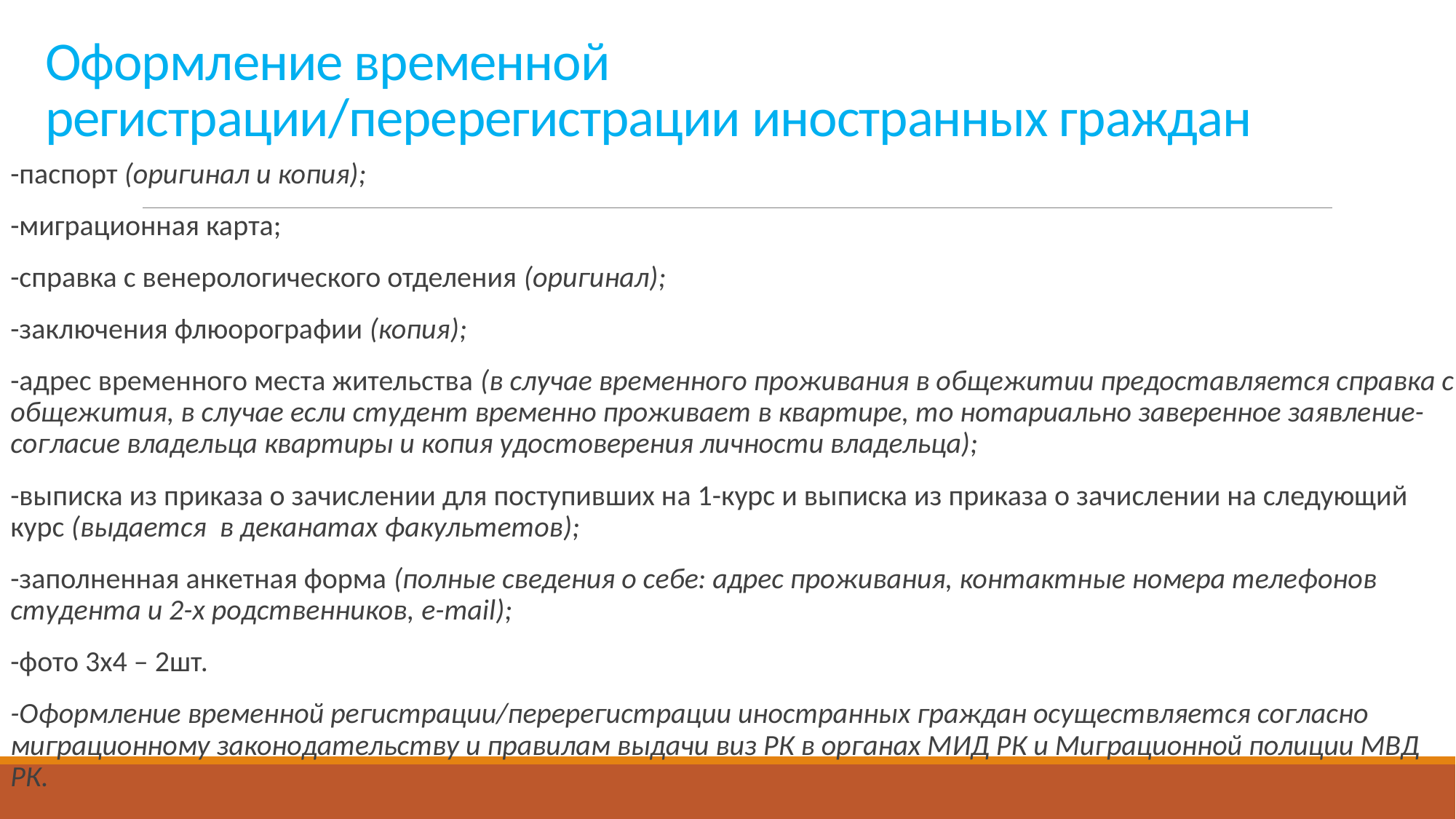

# Оформление временной регистрации/перерегистрации иностранных граждан
-паспорт (оригинал и копия);
-миграционная карта;
-справка с венерологического отделения (оригинал);
-заключения флюорографии (копия);
-адрес временного места жительства (в случае временного проживания в общежитии предоставляется справка с общежития, в случае если студент временно проживает в квартире, то нотариально заверенное заявление-согласие владельца квартиры и копия удостоверения личности владельца);
-выписка из приказа о зачислении для поступивших на 1-курс и выписка из приказа о зачислении на следующий курс (выдается  в деканатах факультетов);
-заполненная анкетная форма (полные сведения о себе: адрес проживания, контактные номера телефонов студента и 2-х родственников, e-mail);
-фото 3х4 – 2шт.
-Оформление временной регистрации/перерегистрации иностранных граждан осуществляется согласно миграционному законодательству и правилам выдачи виз РК в органах МИД РК и Миграционной полиции МВД РК.